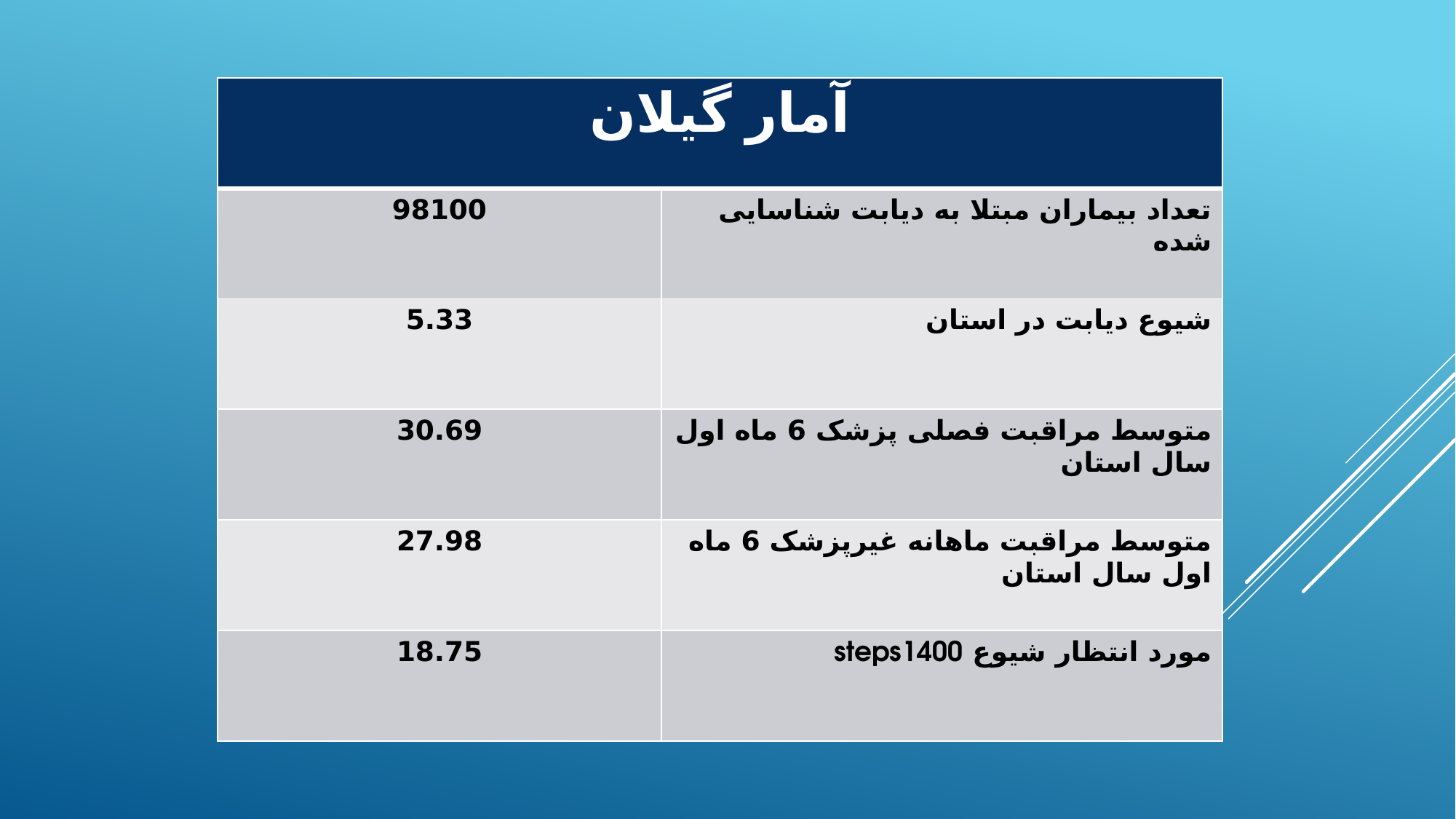

| آمار گیلان |  |
| --- | --- |
| 98100 | تعداد بیماران مبتلا به دیابت شناسایی شده |
| 5.33 | شیوع دیابت در استان |
| 30.69 | متوسط مراقبت فصلی پزشک 6 ماه اول سال استان |
| 27.98 | متوسط مراقبت ماهانه غیرپزشک 6 ماه اول سال استان |
| 18.75 | مورد انتظار شیوع steps1400 |